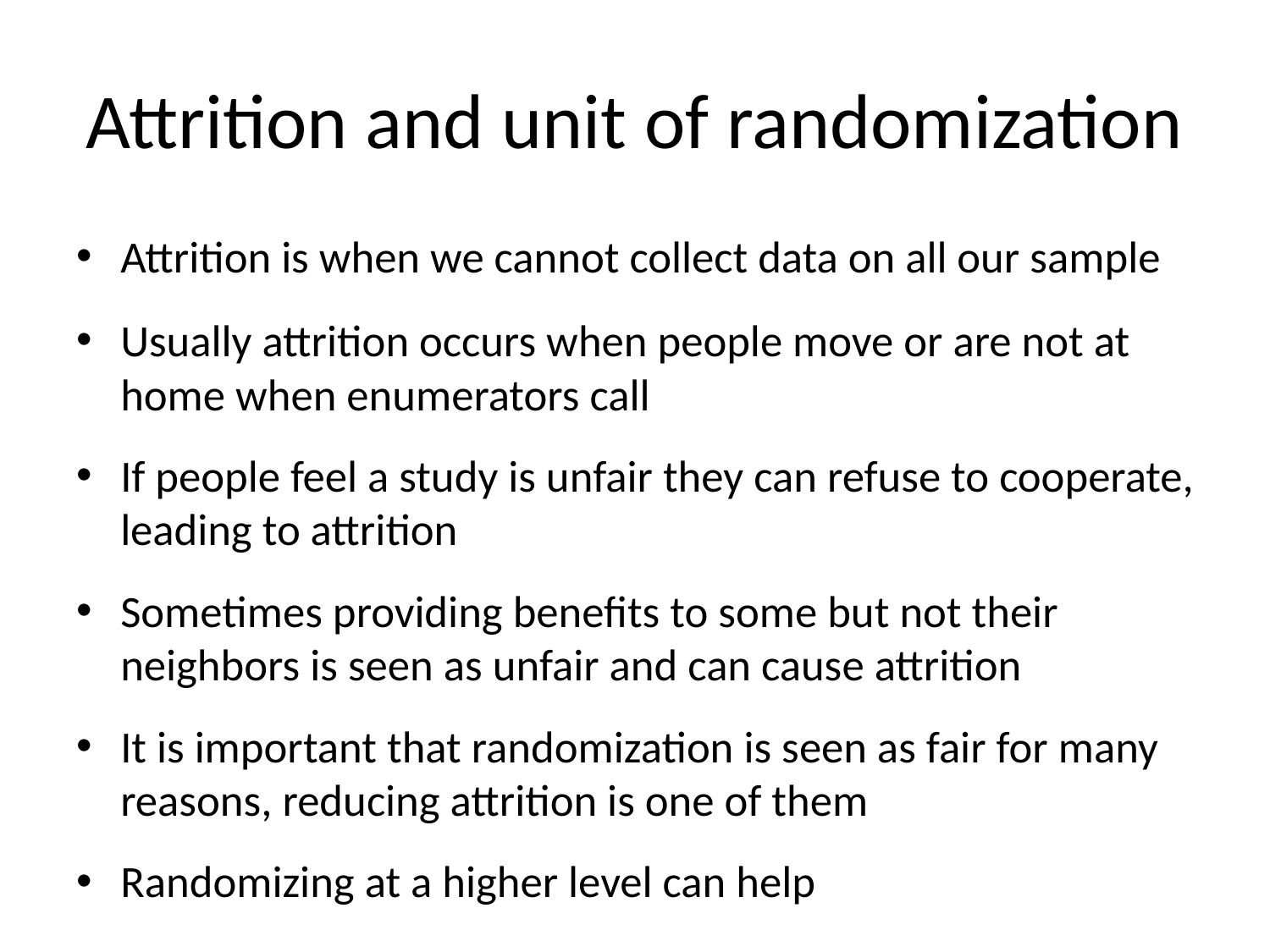

# Attrition and unit of randomization
Attrition is when we cannot collect data on all our sample

Usually attrition occurs when people move or are not at home when enumerators call

If people feel a study is unfair they can refuse to cooperate, leading to attrition

Sometimes providing benefits to some but not their neighbors is seen as unfair and can cause attrition

It is important that randomization is seen as fair for many reasons, reducing attrition is one of them

Randomizing at a higher level can help